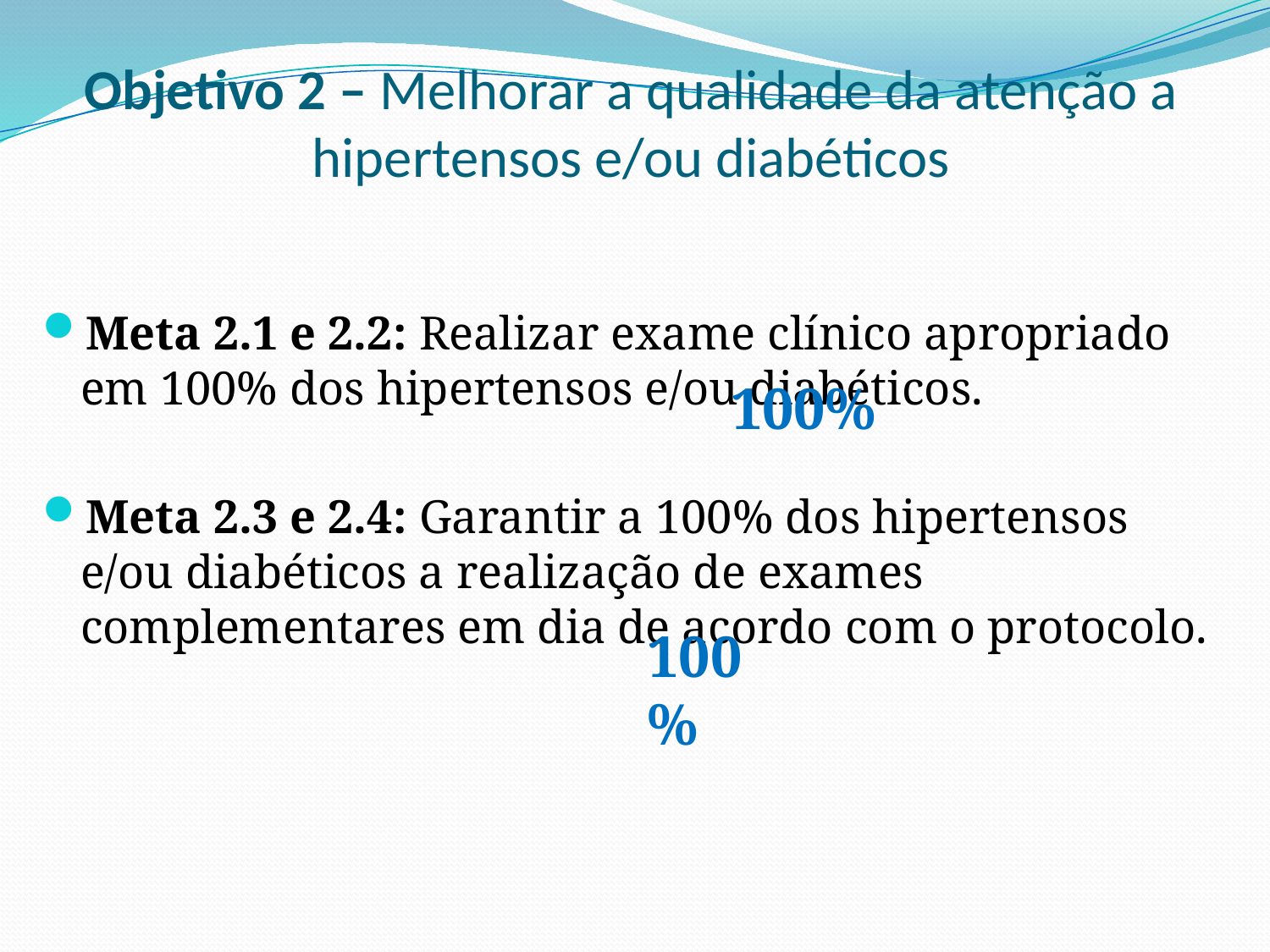

# Objetivo 2 – Melhorar a qualidade da atenção a hipertensos e/ou diabéticos
Meta 2.1 e 2.2: Realizar exame clínico apropriado em 100% dos hipertensos e/ou diabéticos.

Meta 2.3 e 2.4: Garantir a 100% dos hipertensos e/ou diabéticos a realização de exames complementares em dia de acordo com o protocolo.

100%
100%